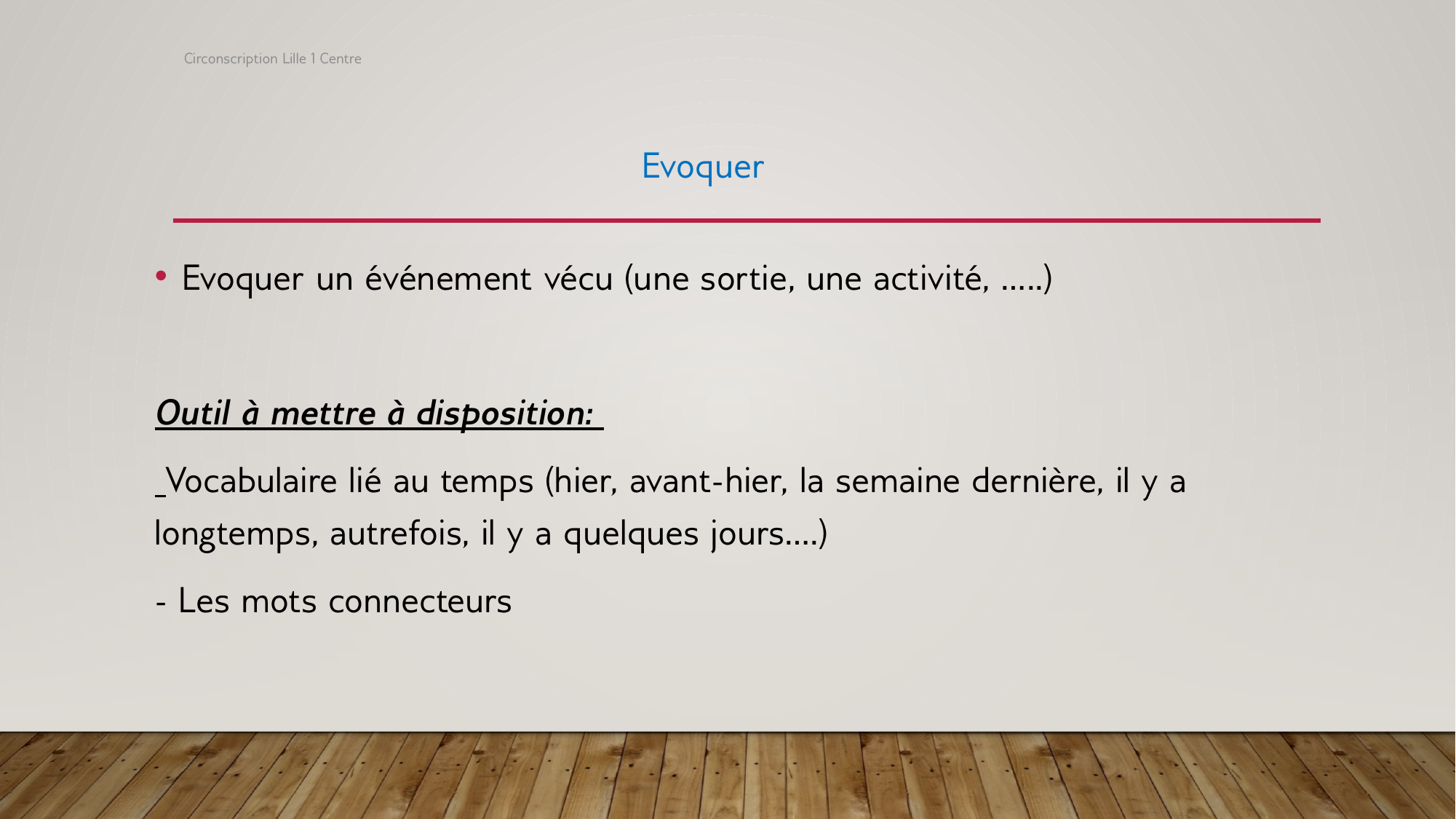

Circonscription Lille 1 Centre
Evoquer
Evoquer un événement vécu (une sortie, une activité, …..)

Outil à mettre à disposition:
 Vocabulaire lié au temps (hier, avant-hier, la semaine dernière, il y a longtemps, autrefois, il y a quelques jours….)
- Les mots connecteurs